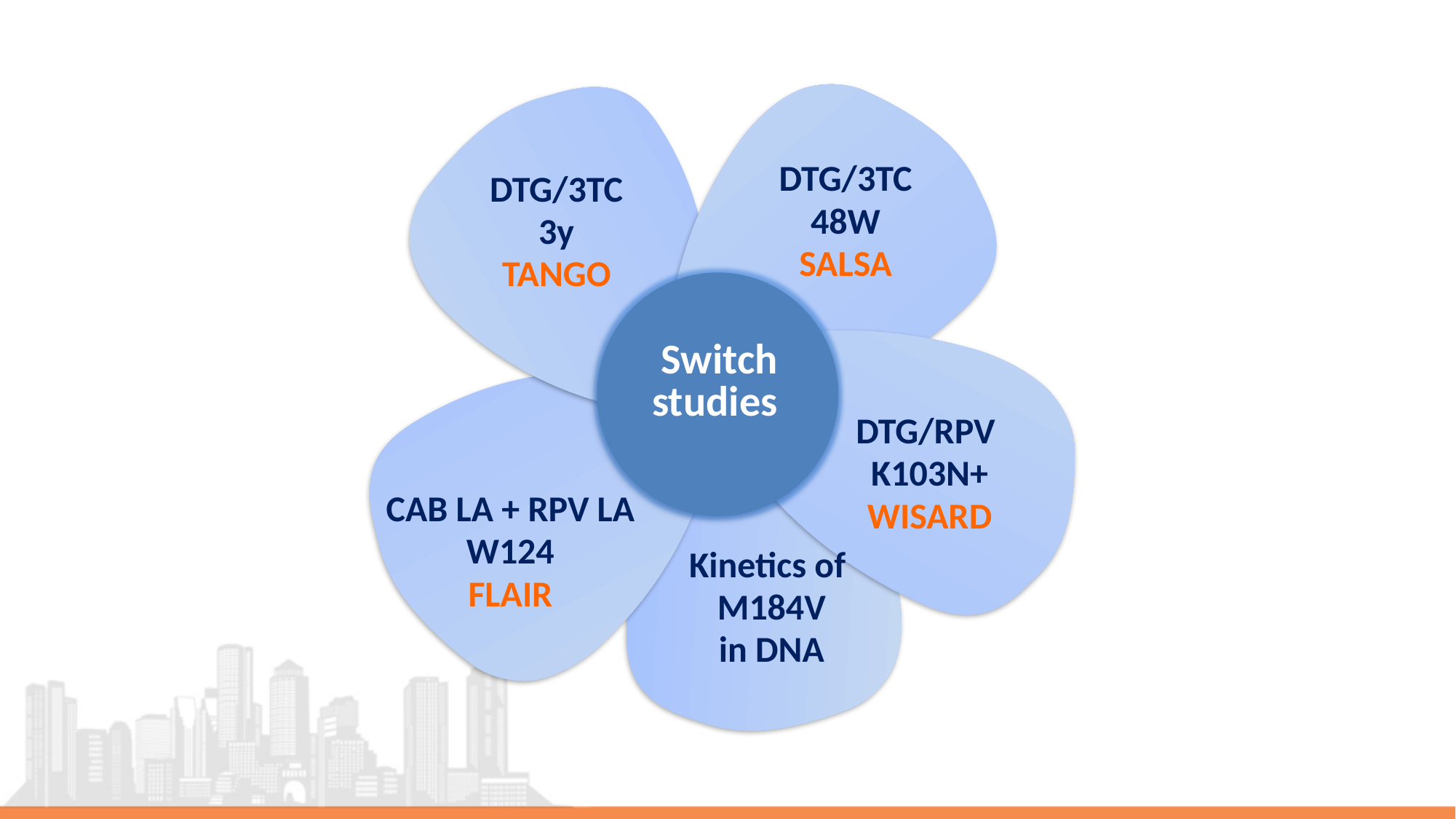

DTG/3TC
48W
SALSA
DTG/3TC
3y
TANGO

Switch
studies

DTG/RPV
K103N+
WISARD

CAB LA + RPV LA
W124
FLAIR
Kinetics of
M184V
in DNA